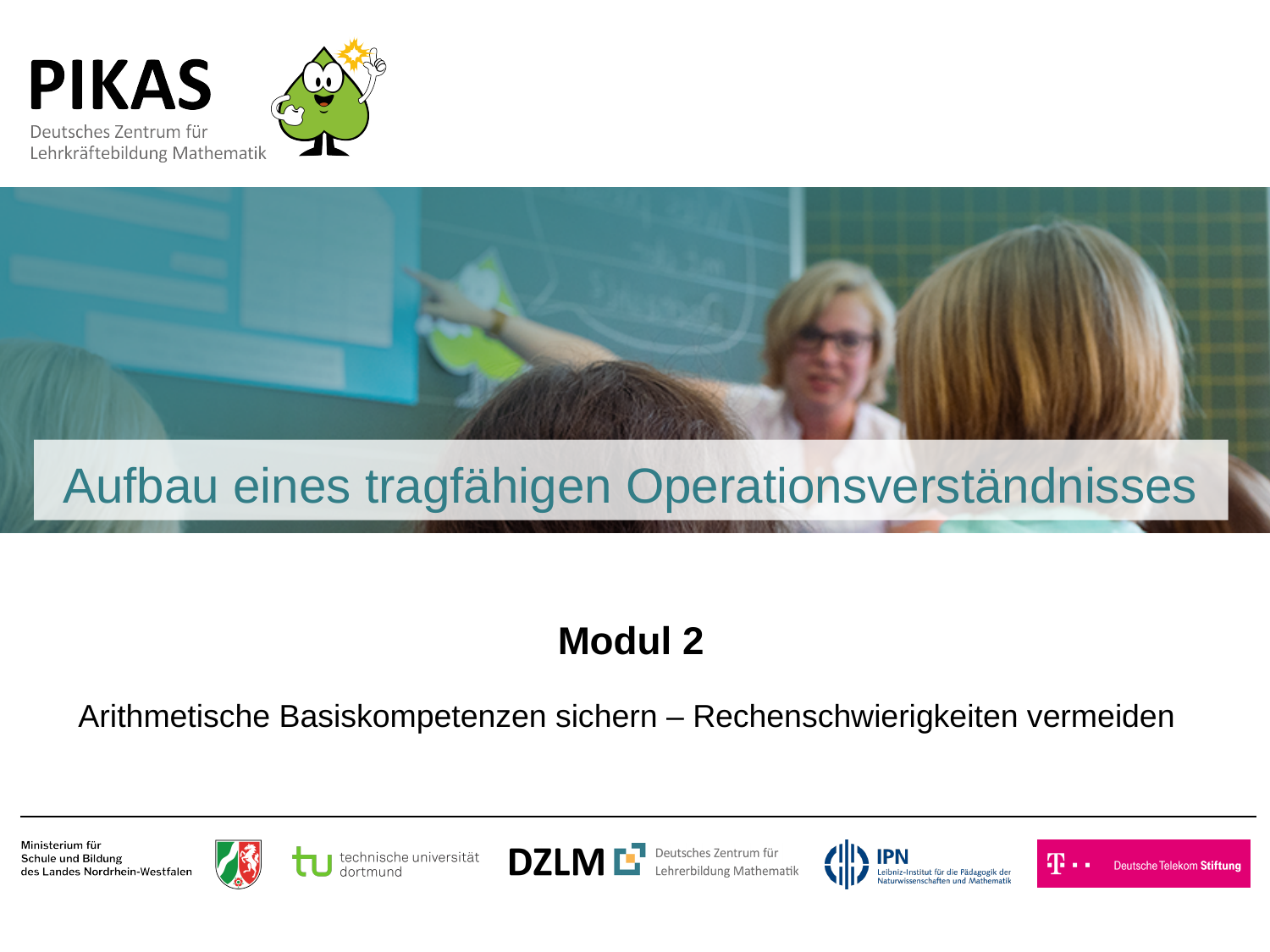

# Aufbau eines tragfähigen Operationsverständnisses
Modul 2
Arithmetische Basiskompetenzen sichern – Rechenschwierigkeiten vermeiden